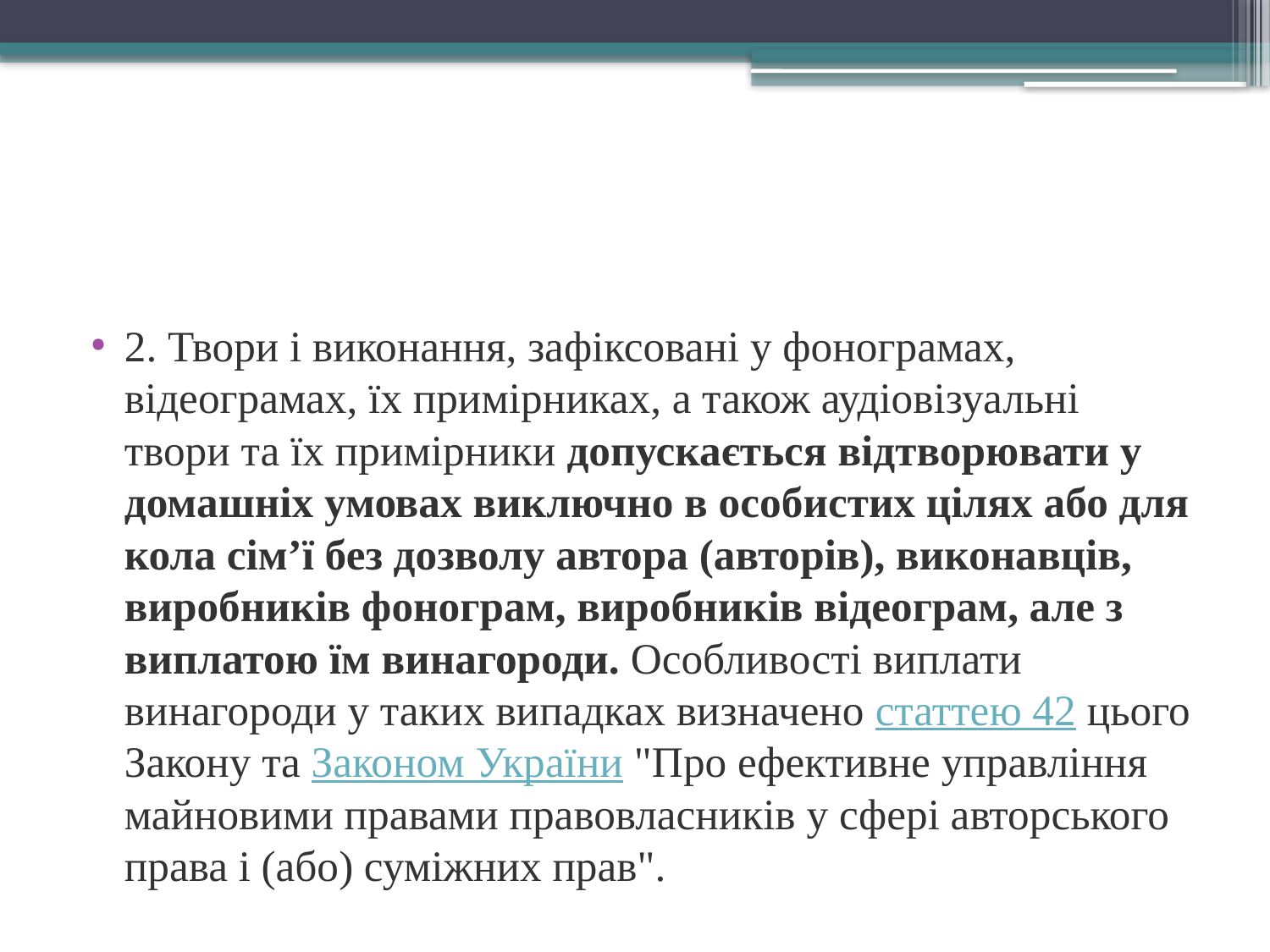

2. Твори і виконання, зафіксовані у фонограмах, відеограмах, їх примірниках, а також аудіовізуальні твори та їх примірники допускається відтворювати у домашніх умовах виключно в особистих цілях або для кола сім’ї без дозволу автора (авторів), виконавців, виробників фонограм, виробників відеограм, але з виплатою їм винагороди. Особливості виплати винагороди у таких випадках визначено статтею 42 цього Закону та Законом України "Про ефективне управління майновими правами правовласників у сфері авторського права і (або) суміжних прав".